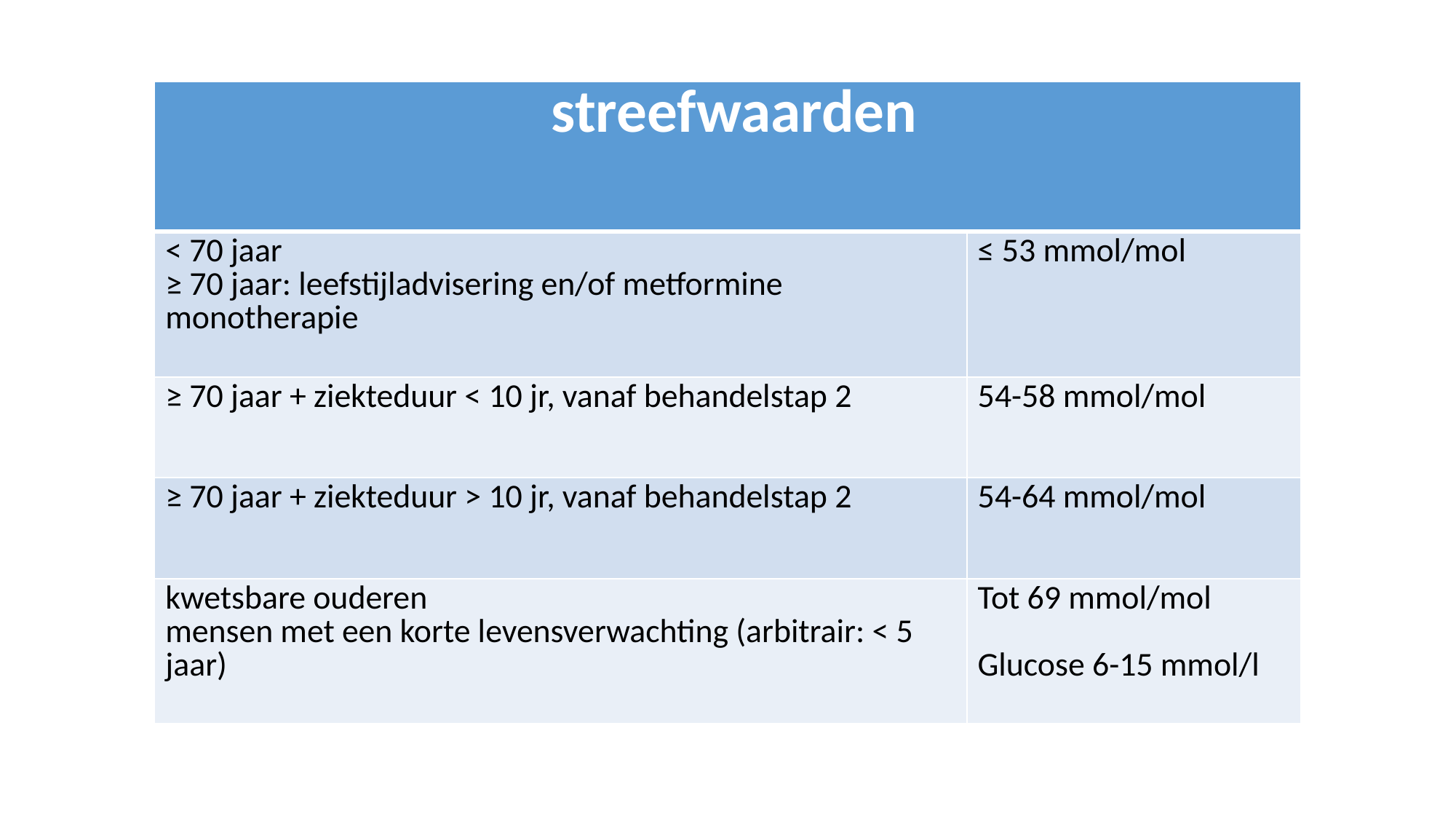

#
| streefwaarden |  |
| --- | --- |
| < 70 jaar ≥ 70 jaar: leefstijladvisering en/of metformine monotherapie | ≤ 53 mmol/mol |
| ≥ 70 jaar + ziekteduur < 10 jr, vanaf behandelstap 2 | 54-58 mmol/mol |
| ≥ 70 jaar + ziekteduur > 10 jr, vanaf behandelstap 2 | 54-64 mmol/mol |
| kwetsbare ouderen mensen met een korte levensverwachting (arbitrair: < 5 jaar) | Tot 69 mmol/mol Glucose 6-15 mmol/l |